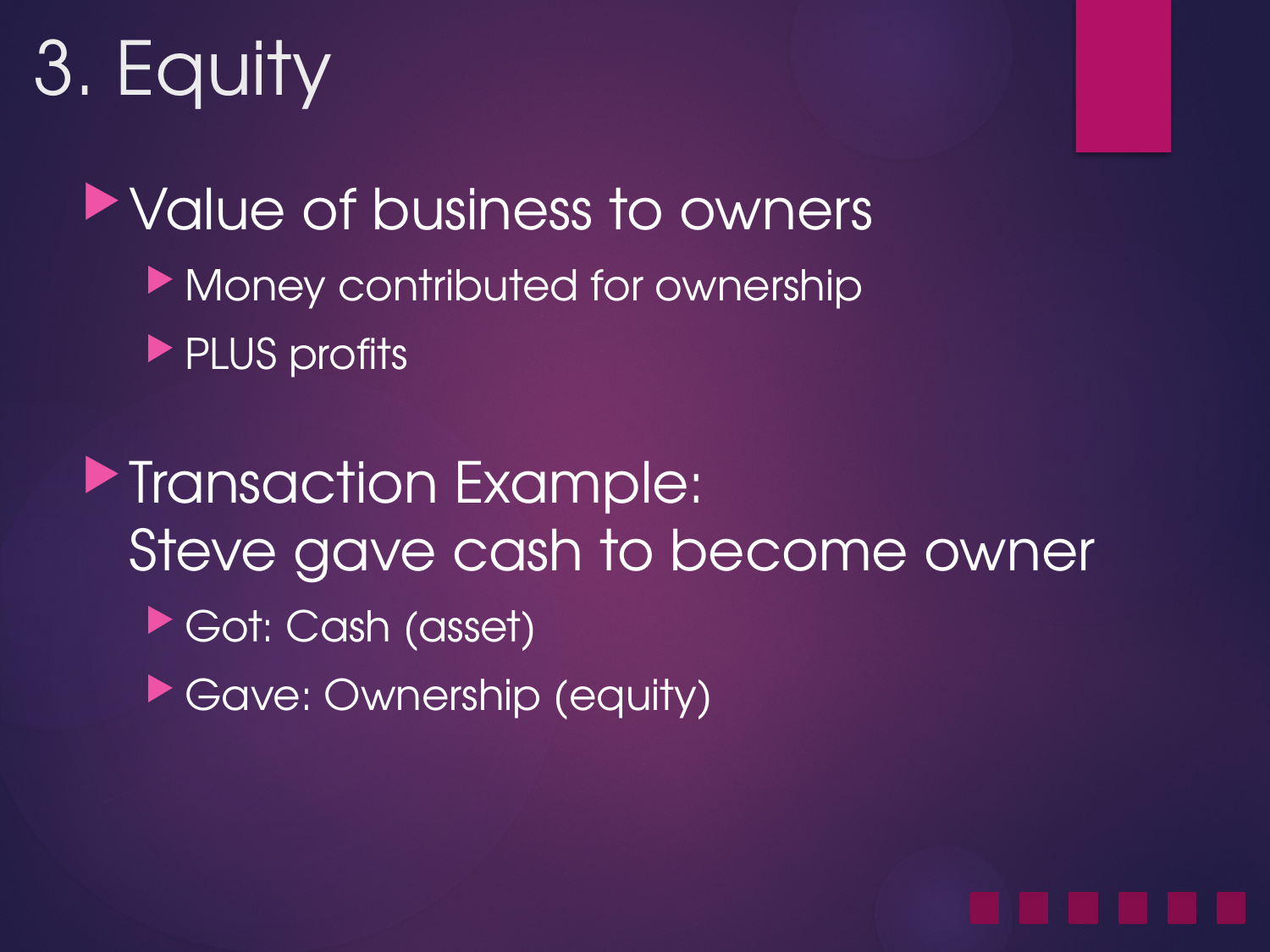

# 3. Equity
Value of business to owners
Money contributed for ownership
PLUS profits
Transaction Example:
Steve gave cash to become owner
Got: Cash (asset)
Gave: Ownership (equity)